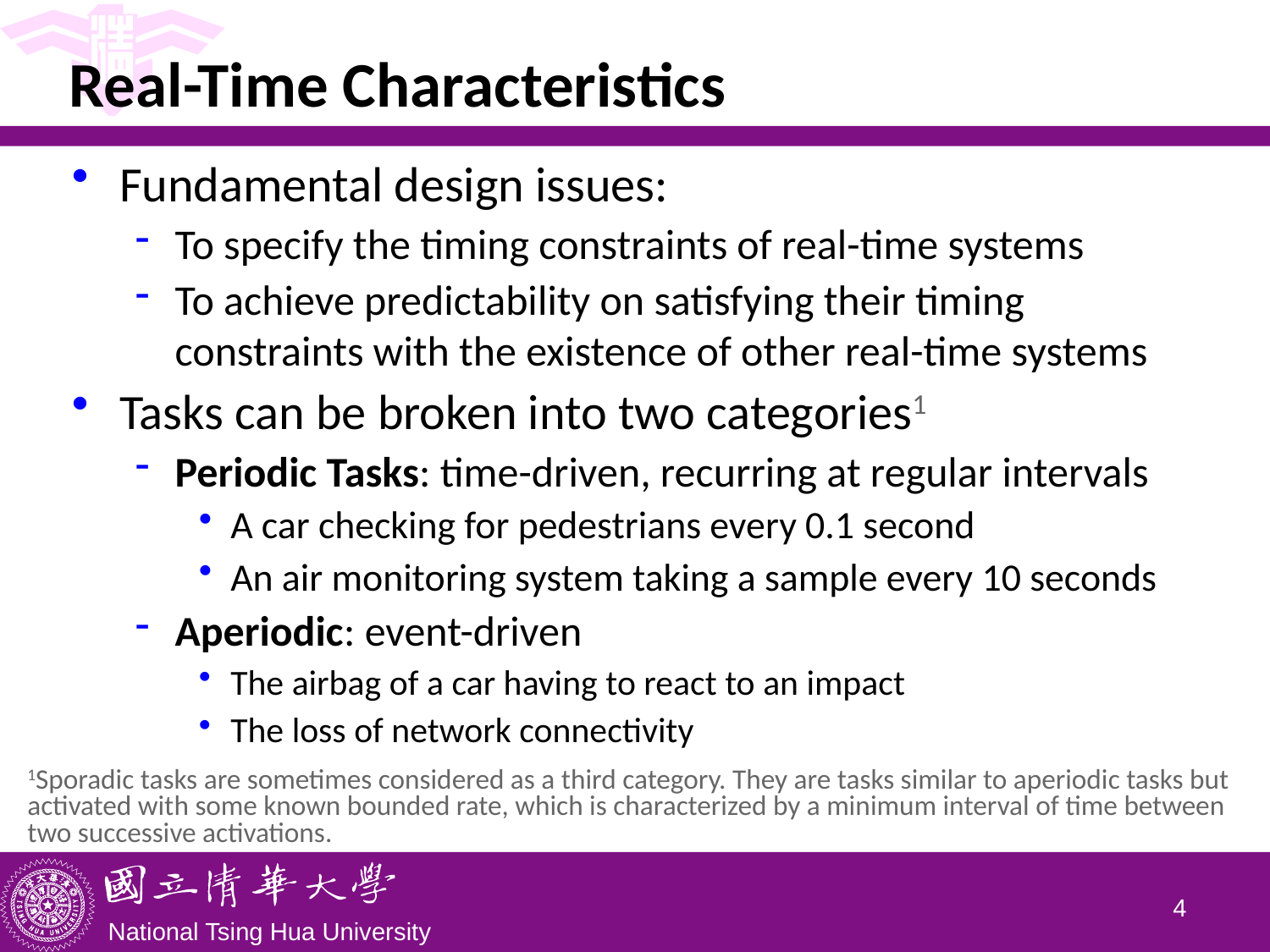

# Real-Time Characteristics
Fundamental design issues:
To specify the timing constraints of real-time systems
To achieve predictability on satisfying their timing constraints with the existence of other real-time systems
Tasks can be broken into two categories1
Periodic Tasks: time-driven, recurring at regular intervals
A car checking for pedestrians every 0.1 second
An air monitoring system taking a sample every 10 seconds
Aperiodic: event-driven
The airbag of a car having to react to an impact
The loss of network connectivity
1Sporadic tasks are sometimes considered as a third category. They are tasks similar to aperiodic tasks but activated with some known bounded rate, which is characterized by a minimum interval of time between two successive activations.
4